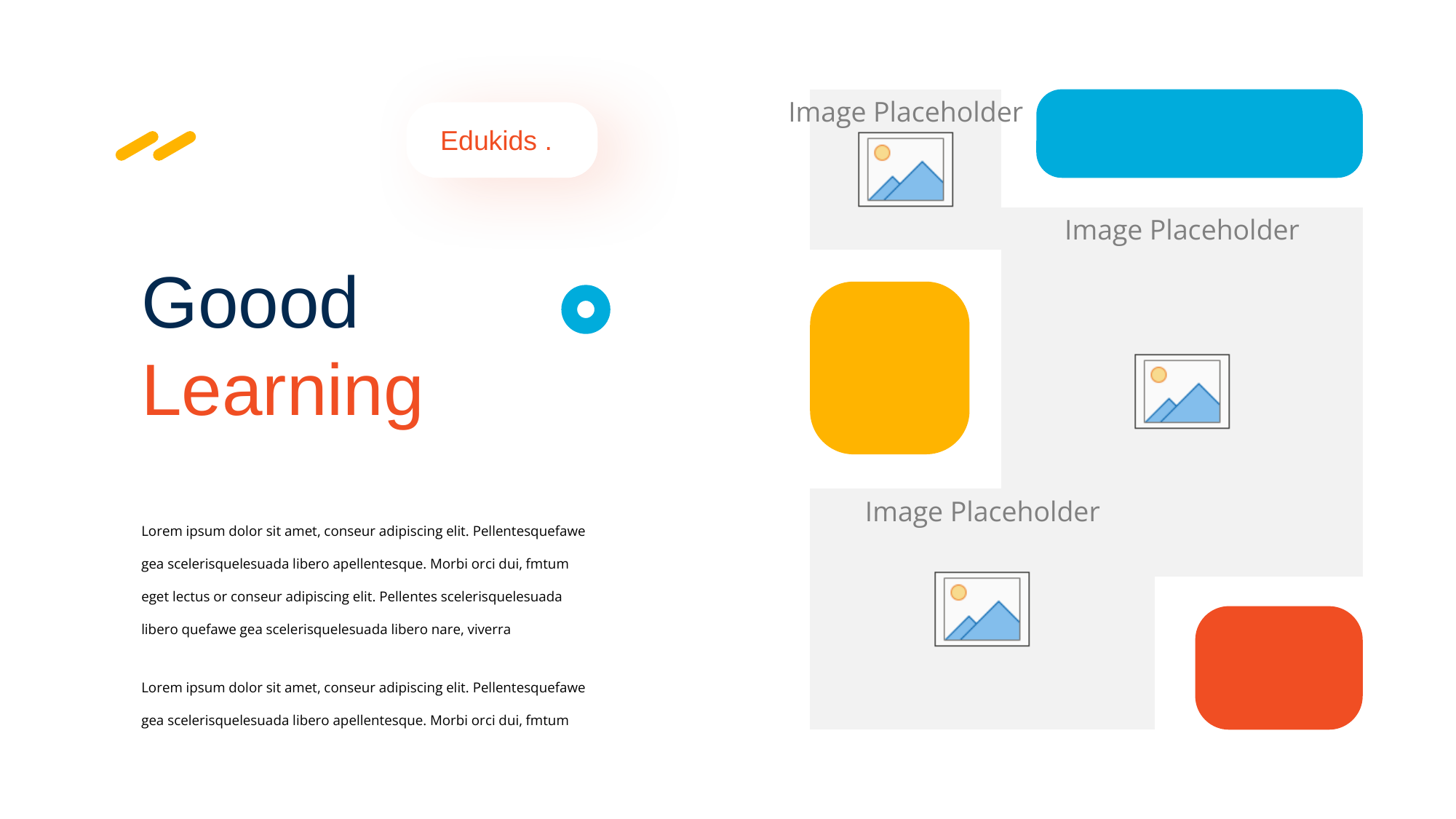

v
Edukids .

Goood Learning

Lorem ipsum dolor sit amet, conseur adipiscing elit. Pellentesquefawe gea scelerisquelesuada libero apellentesque. Morbi orci dui, fmtum eget lectus or conseur adipiscing elit. Pellentes scelerisquelesuada libero quefawe gea scelerisquelesuada libero nare, viverra

Lorem ipsum dolor sit amet, conseur adipiscing elit. Pellentesquefawe gea scelerisquelesuada libero apellentesque. Morbi orci dui, fmtum